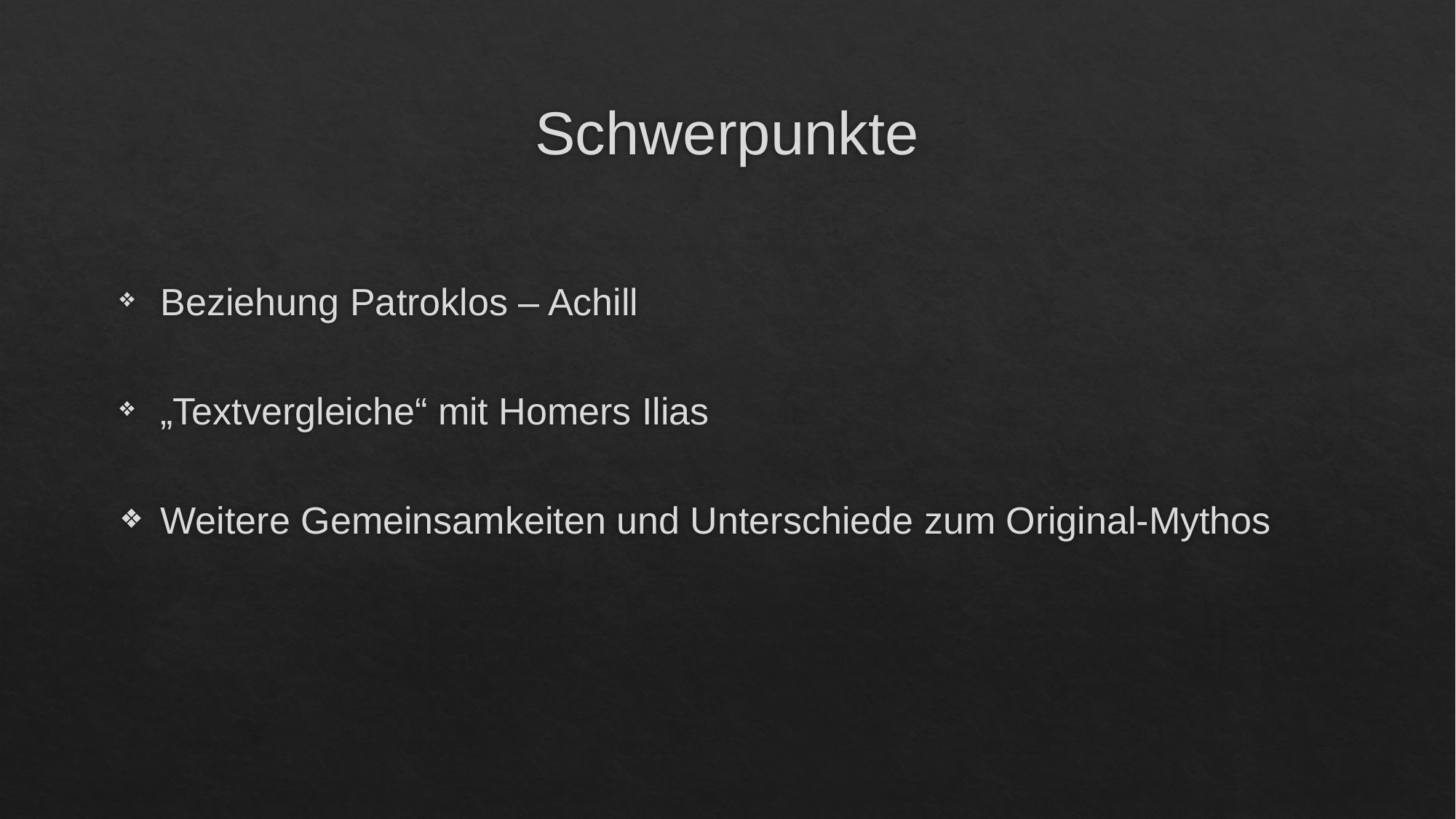

# Schwerpunkte
Beziehung Patroklos – Achill

„Textvergleiche“ mit Homers Ilias

Weitere Gemeinsamkeiten und Unterschiede zum Original-Mythos